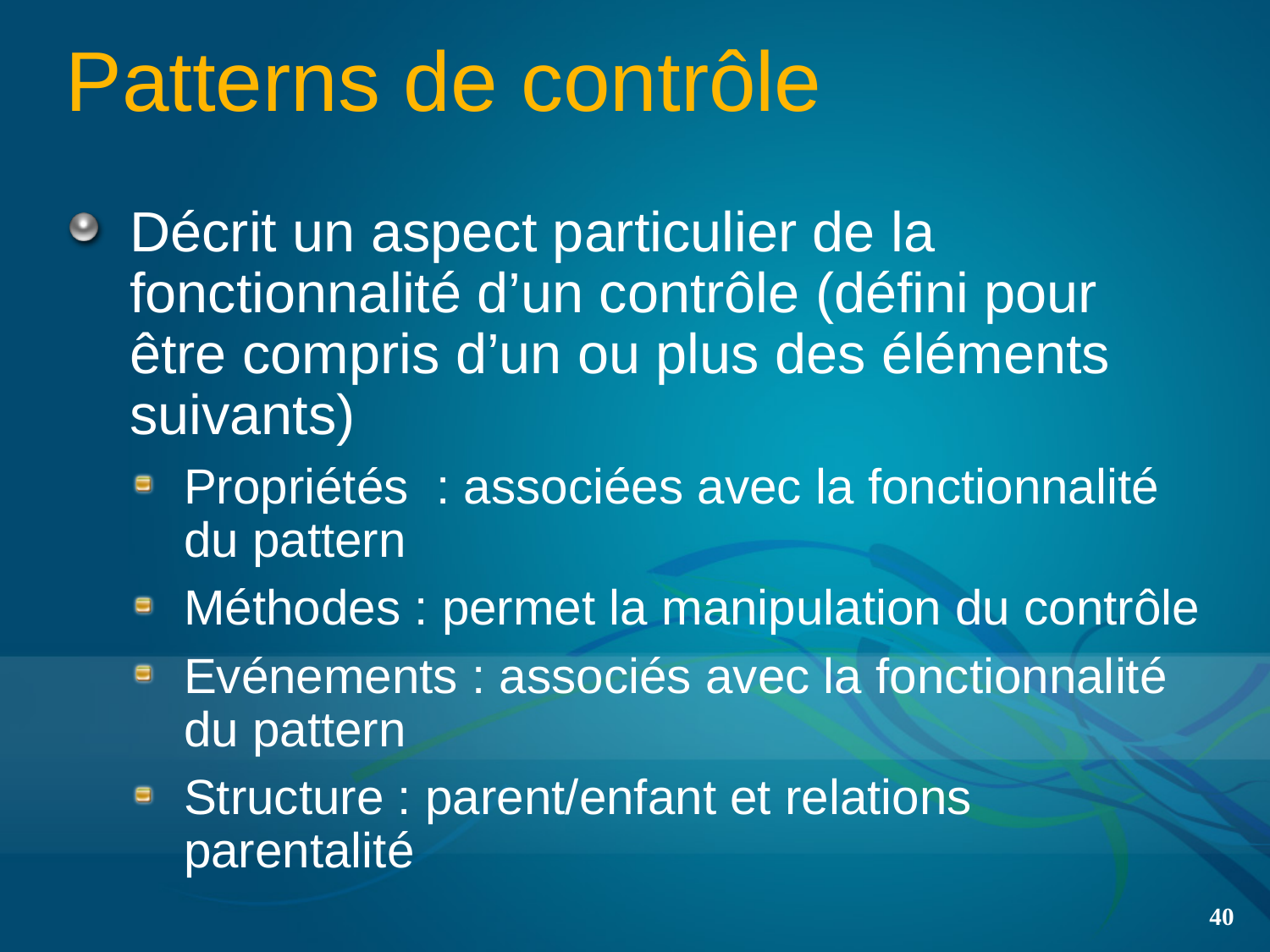

# Patterns de contrôle
Décrit un aspect particulier de la fonctionnalité d’un contrôle (défini pour être compris d’un ou plus des éléments suivants)
Propriétés  : associées avec la fonctionnalité du pattern
Méthodes : permet la manipulation du contrôle
Evénements : associés avec la fonctionnalité du pattern
Structure : parent/enfant et relations parentalité
40